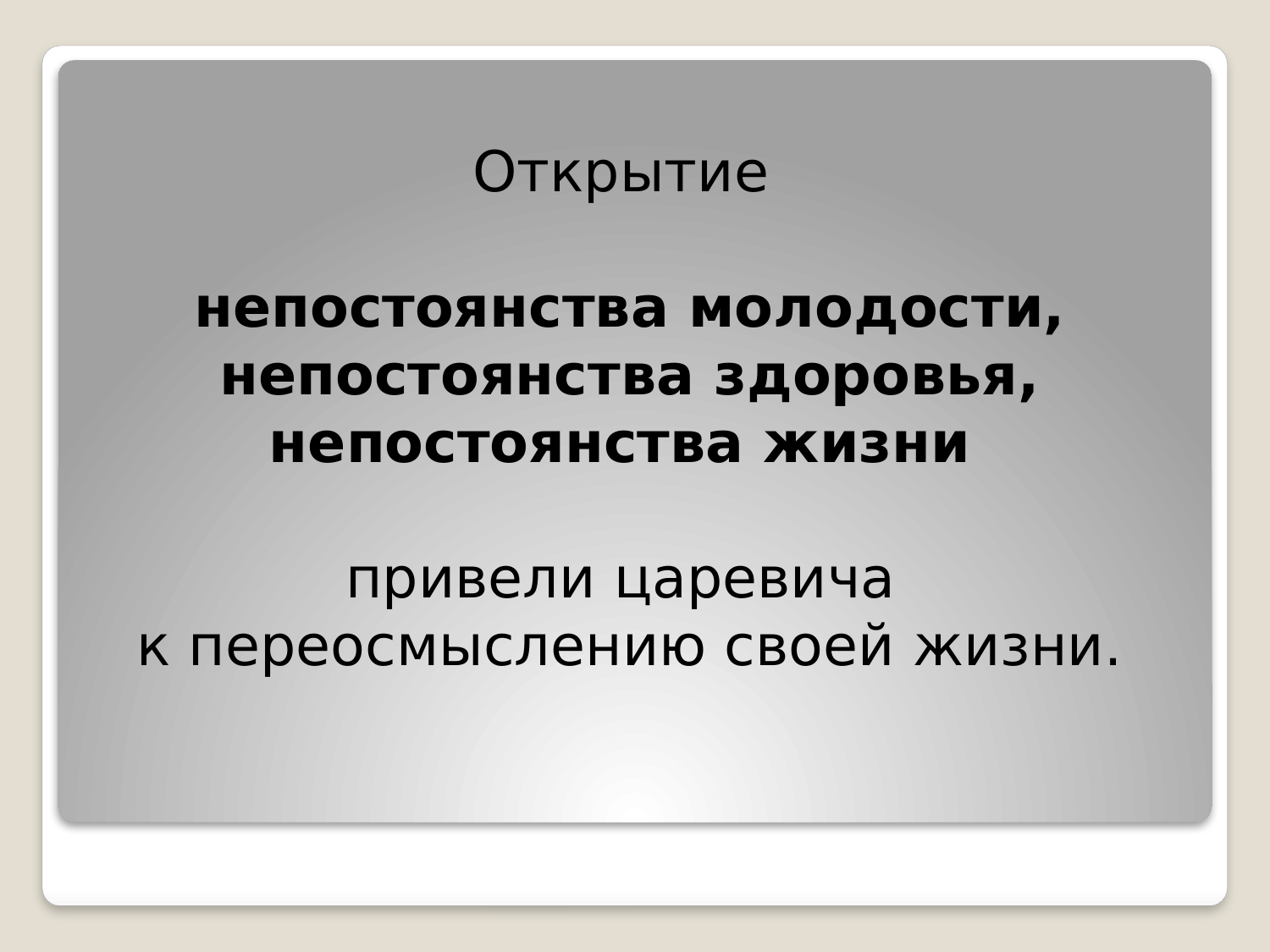

Открытие

непостоянства молодости, непостоянства здоровья, непостоянства жизни

привели царевича
к переосмыслению своей жизни.